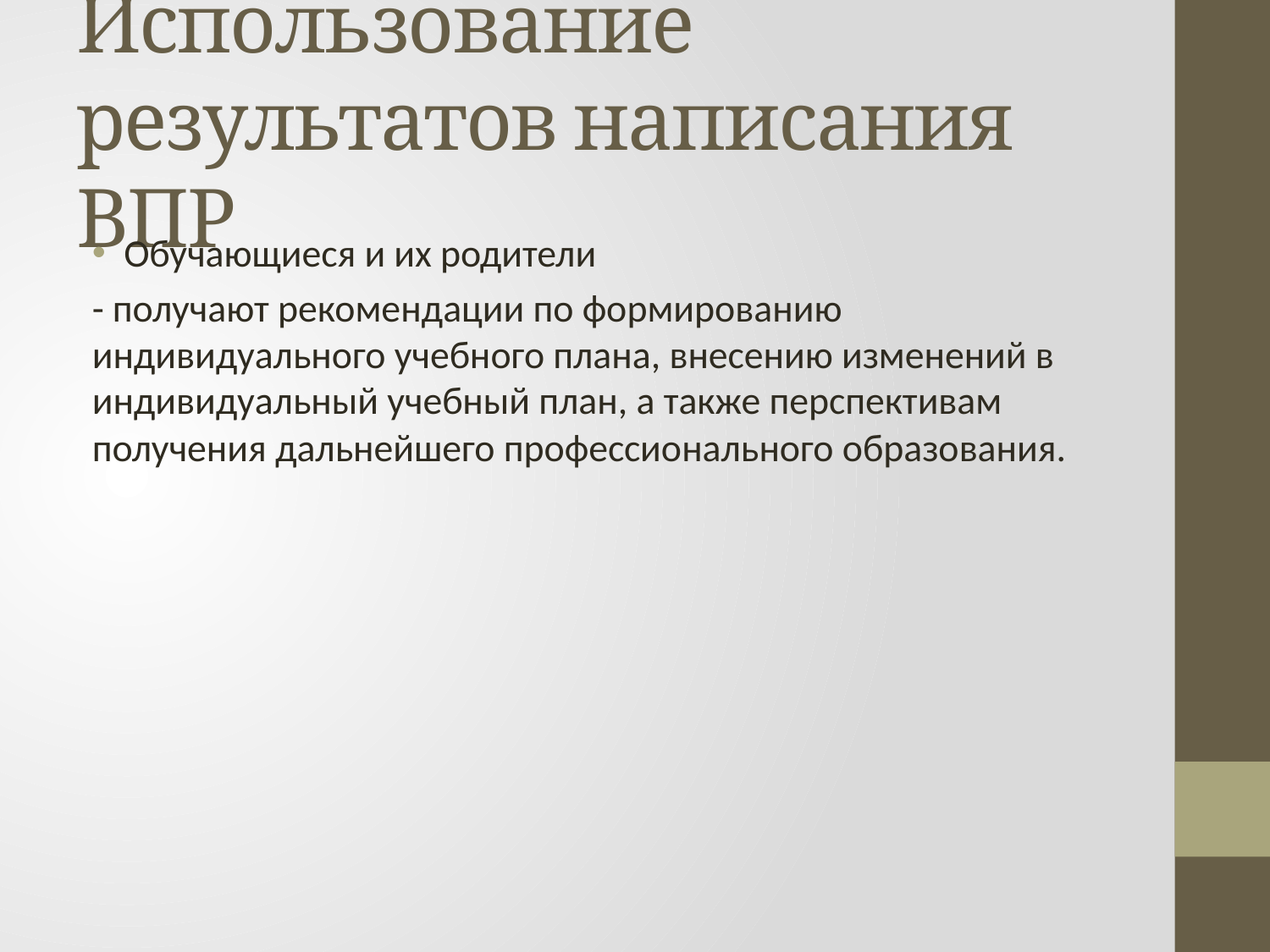

# Использование результатов написания ВПР
Обучающиеся и их родители
- получают рекомендации по формированию индивидуального учебного плана, внесению изменений в индивидуальный учебный план, а также перспективам получения дальнейшего профессионального образования.